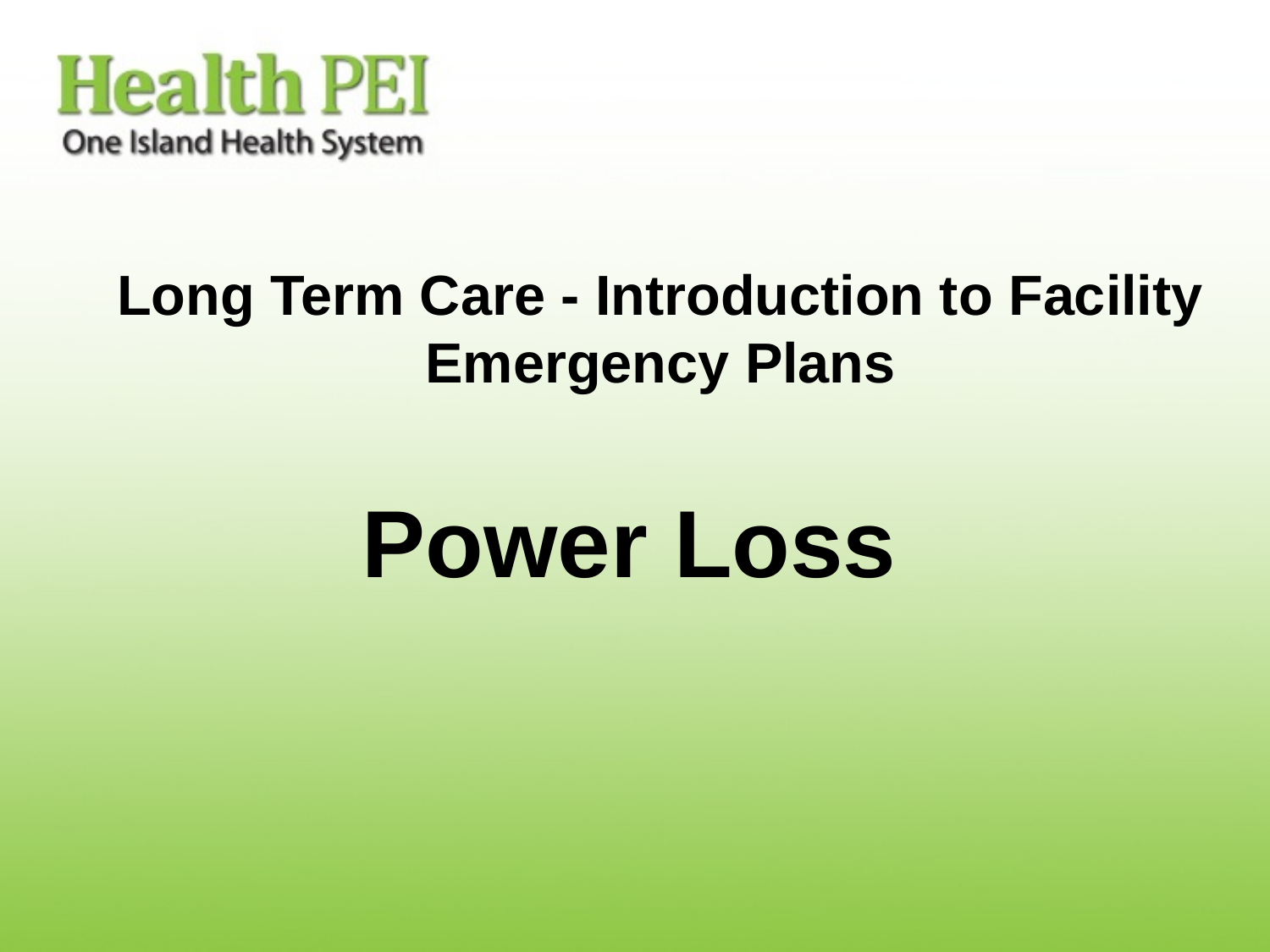

# Long Term Care - Introduction to Facility Emergency Plans
Power Loss